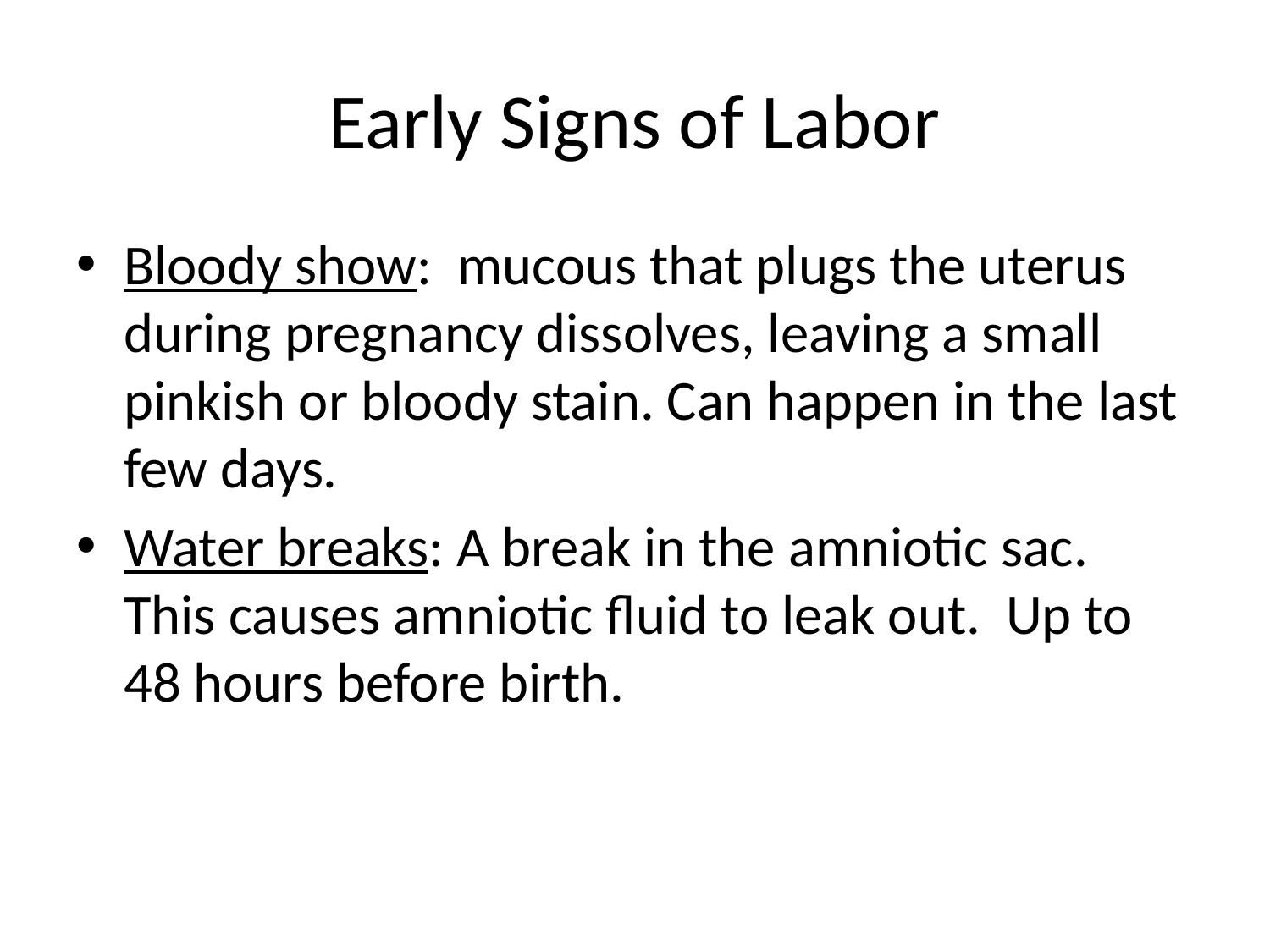

# Early Signs of Labor
Bloody show:  mucous that plugs the uterus during pregnancy dissolves, leaving a small pinkish or bloody stain. Can happen in the last few days.
Water breaks: A break in the amniotic sac.  This causes amniotic fluid to leak out.  Up to 48 hours before birth.